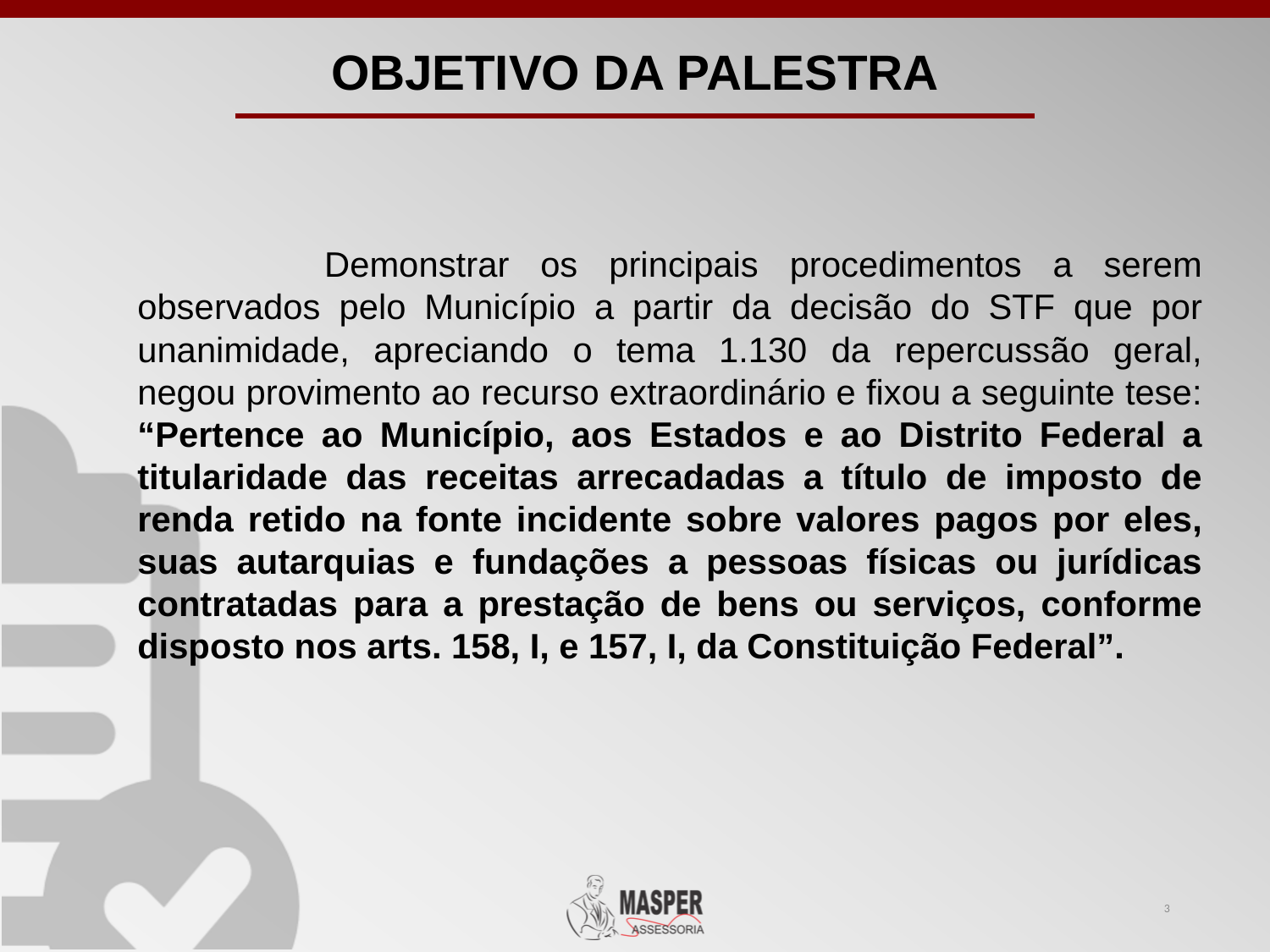

OBJETIVO DA PALESTRA
			Demonstrar os principais procedimentos a serem observados pelo Município a partir da decisão do STF que por unanimidade, apreciando o tema 1.130 da repercussão geral, negou provimento ao recurso extraordinário e fixou a seguinte tese: “Pertence ao Município, aos Estados e ao Distrito Federal a titularidade das receitas arrecadadas a título de imposto de renda retido na fonte incidente sobre valores pagos por eles, suas autarquias e fundações a pessoas físicas ou jurídicas contratadas para a prestação de bens ou serviços, conforme disposto nos arts. 158, I, e 157, I, da Constituição Federal”.
3